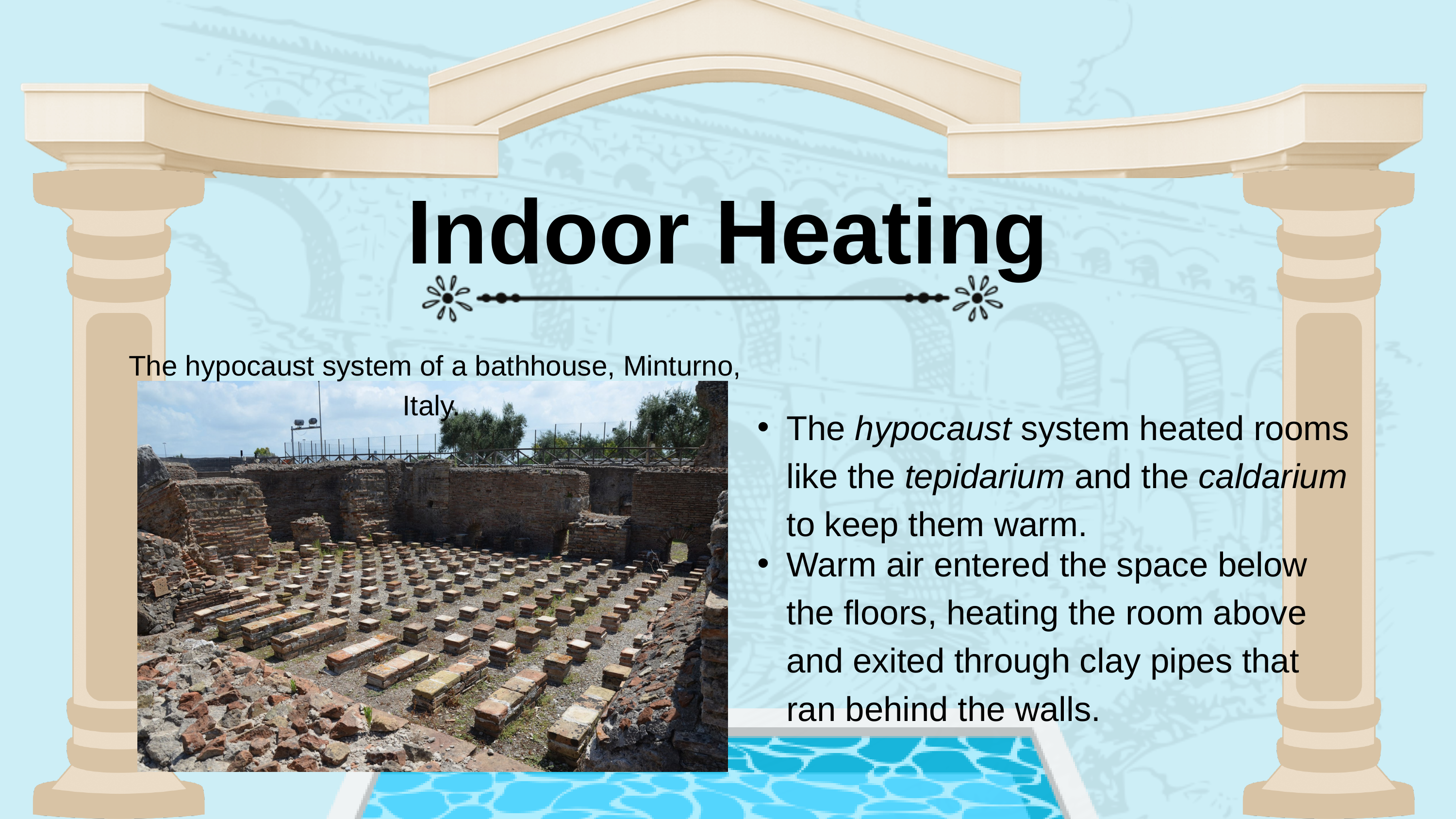

Indoor Heating

The hypocaust system of a bathhouse, Minturno, Italy.

The hypocaust system heated rooms like the tepidarium and the caldarium to keep them warm.
Warm air entered the space below the floors, heating the room above and exited through clay pipes that ran behind the walls.